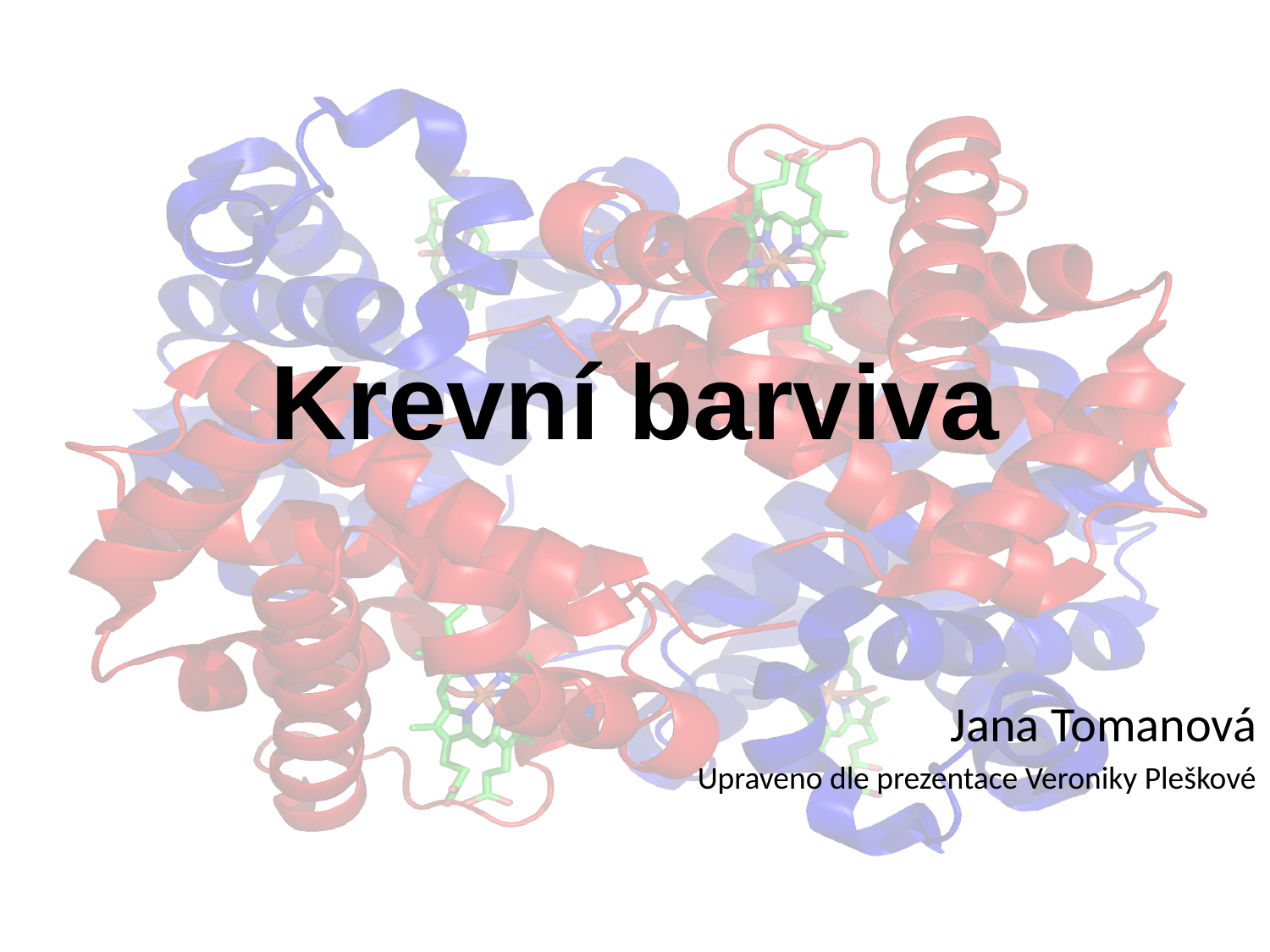

# Krevní barviva
Jana Tomanová
Upraveno dle prezentace Veroniky Pleškové